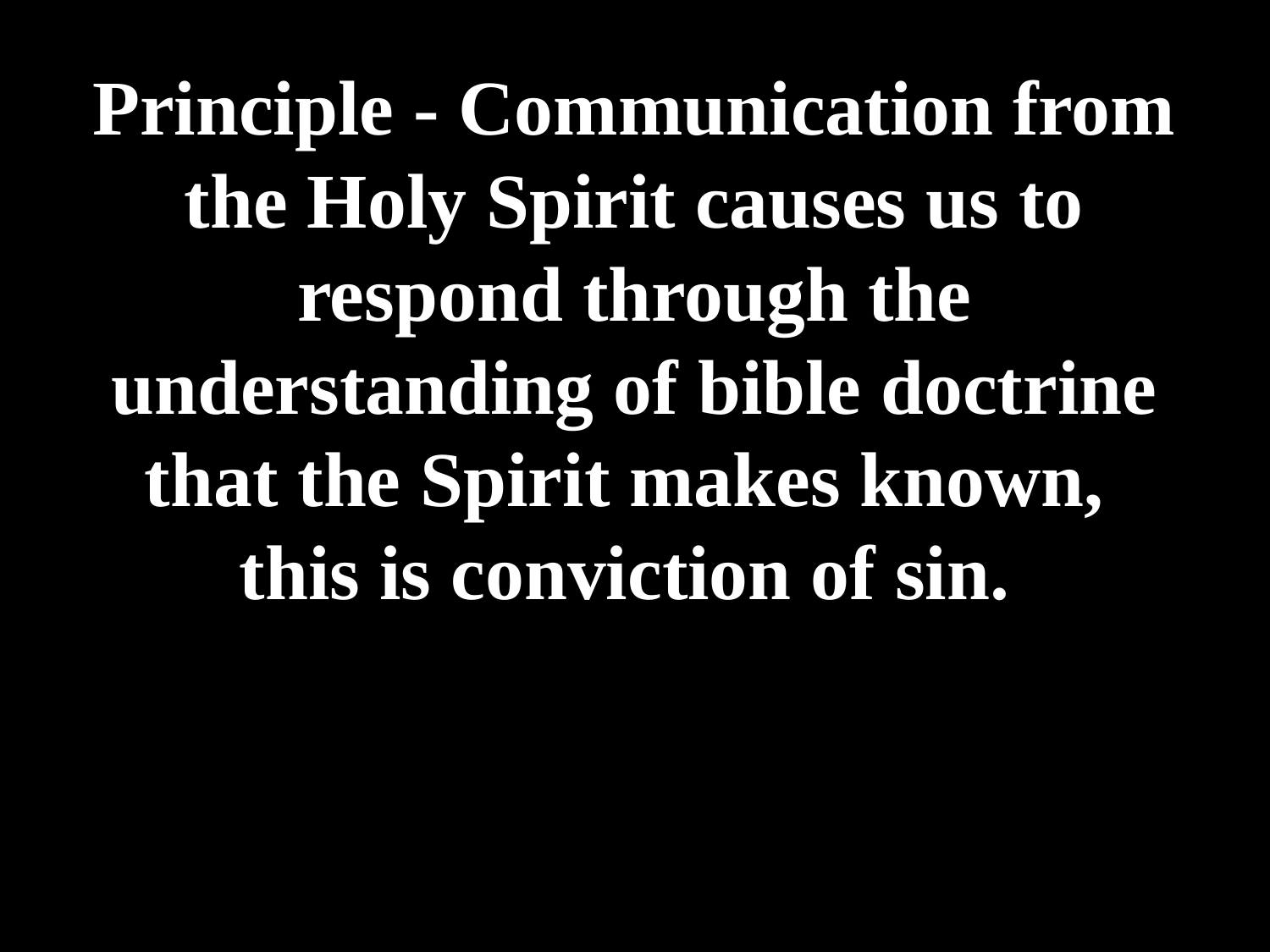

# Principle - Communication from the Holy Spirit causes us to respond through the understanding of bible doctrine that the Spirit makes known, this is conviction of sin.